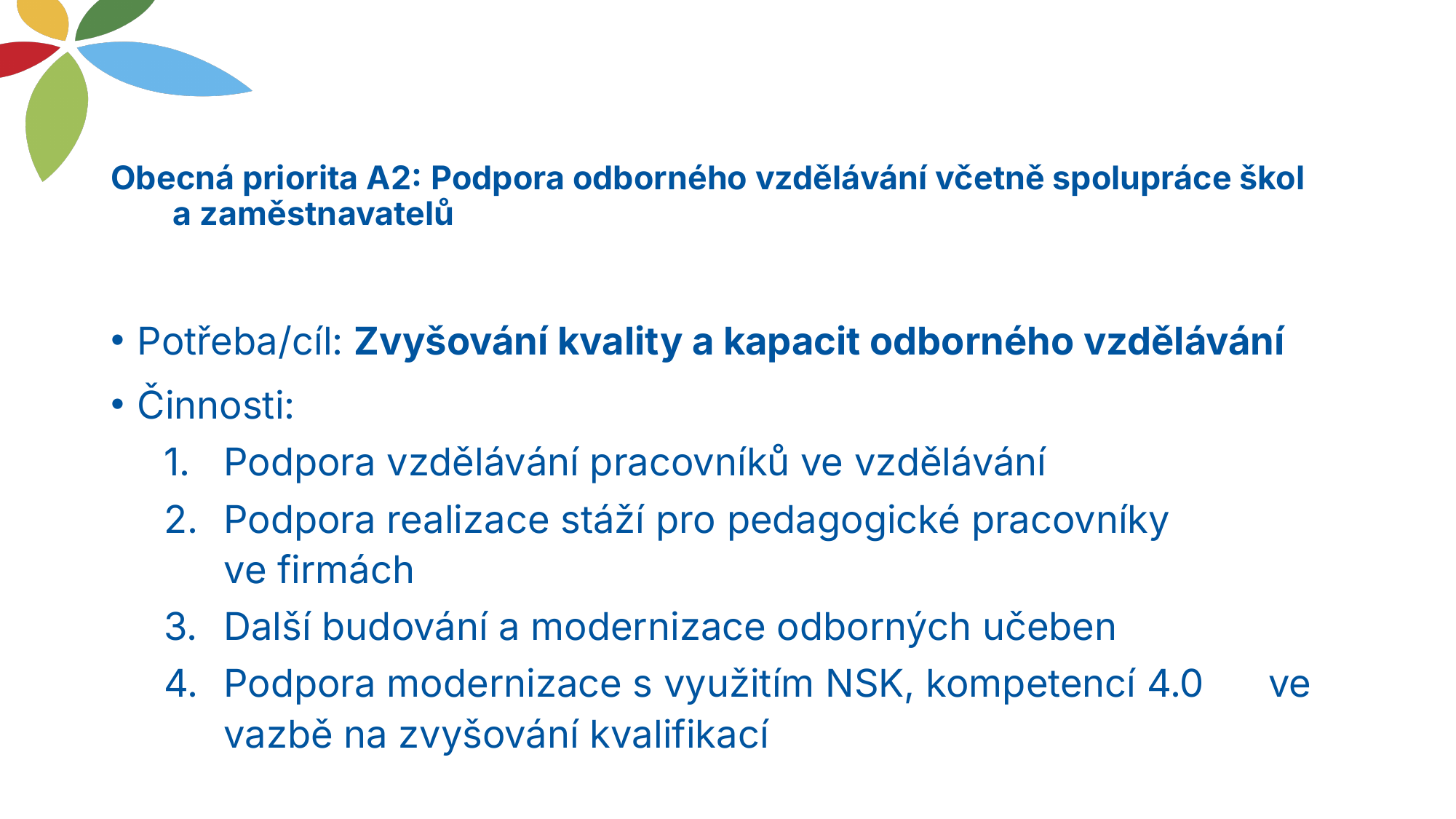

# Obecná priorita A2: Podpora odborného vzdělávání včetně spolupráce škol             a zaměstnavatelů
Potřeba/cíl: Zvyšování kvality a kapacit odborného vzdělávání
Činnosti:
Podpora vzdělávání pracovníků ve vzdělávání
Podpora realizace stáží pro pedagogické pracovníky
ve firmách
Další budování a modernizace odborných učeben
Podpora modernizace s využitím NSK, kompetencí 4.0      ve vazbě na zvyšování kvalifikací